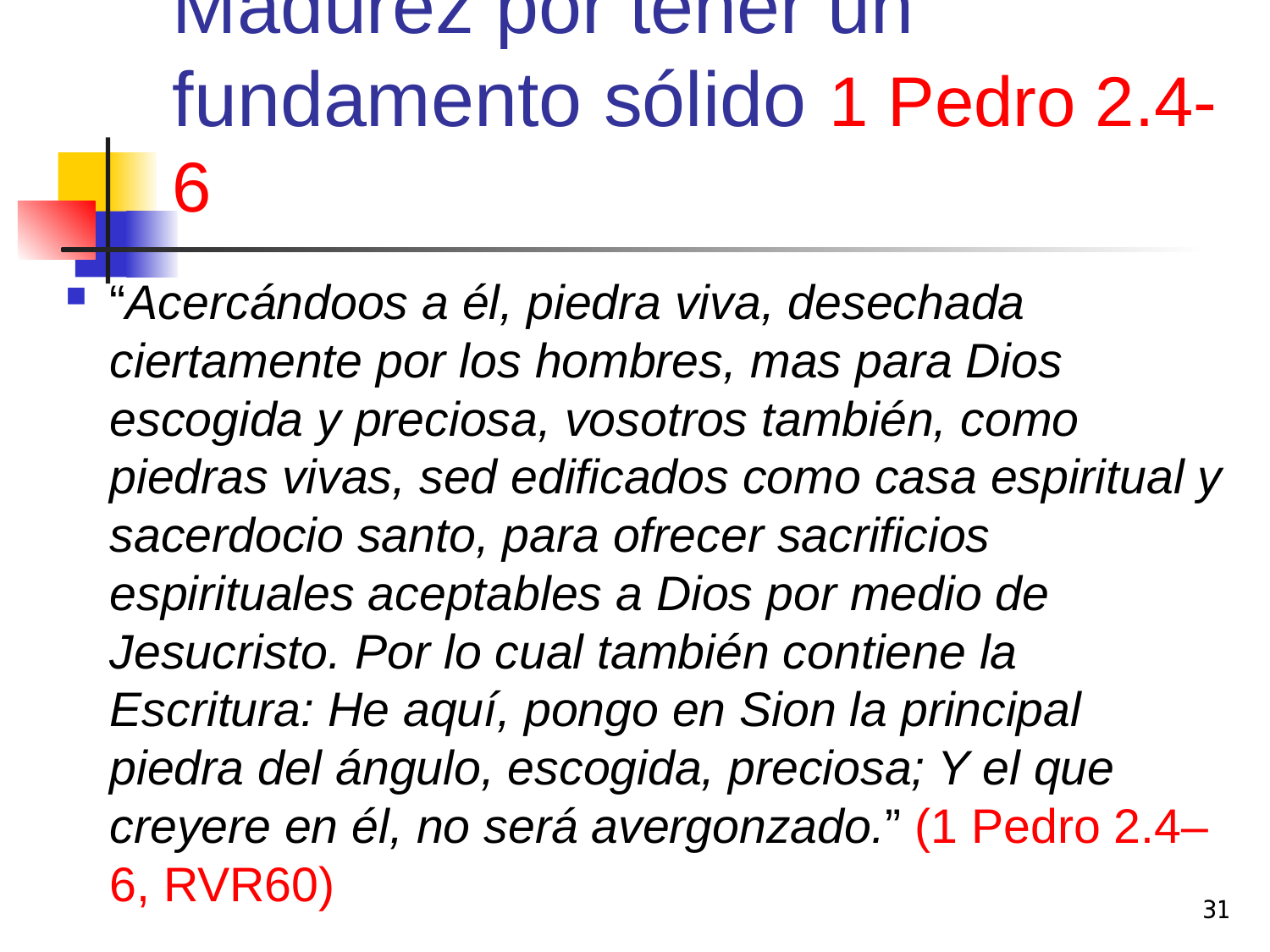

# Madurez por tener un fundamento sólido 1 Pedro 2.4-6
“Acercándoos a él, piedra viva, desechada ciertamente por los hombres, mas para Dios escogida y preciosa, vosotros también, como piedras vivas, sed edificados como casa espiritual y sacerdocio santo, para ofrecer sacrificios espirituales aceptables a Dios por medio de Jesucristo. Por lo cual también contiene la Escritura: He aquí, pongo en Sion la principal piedra del ángulo, escogida, preciosa; Y el que creyere en él, no será avergonzado.” (1 Pedro 2.4–6, RVR60)
31